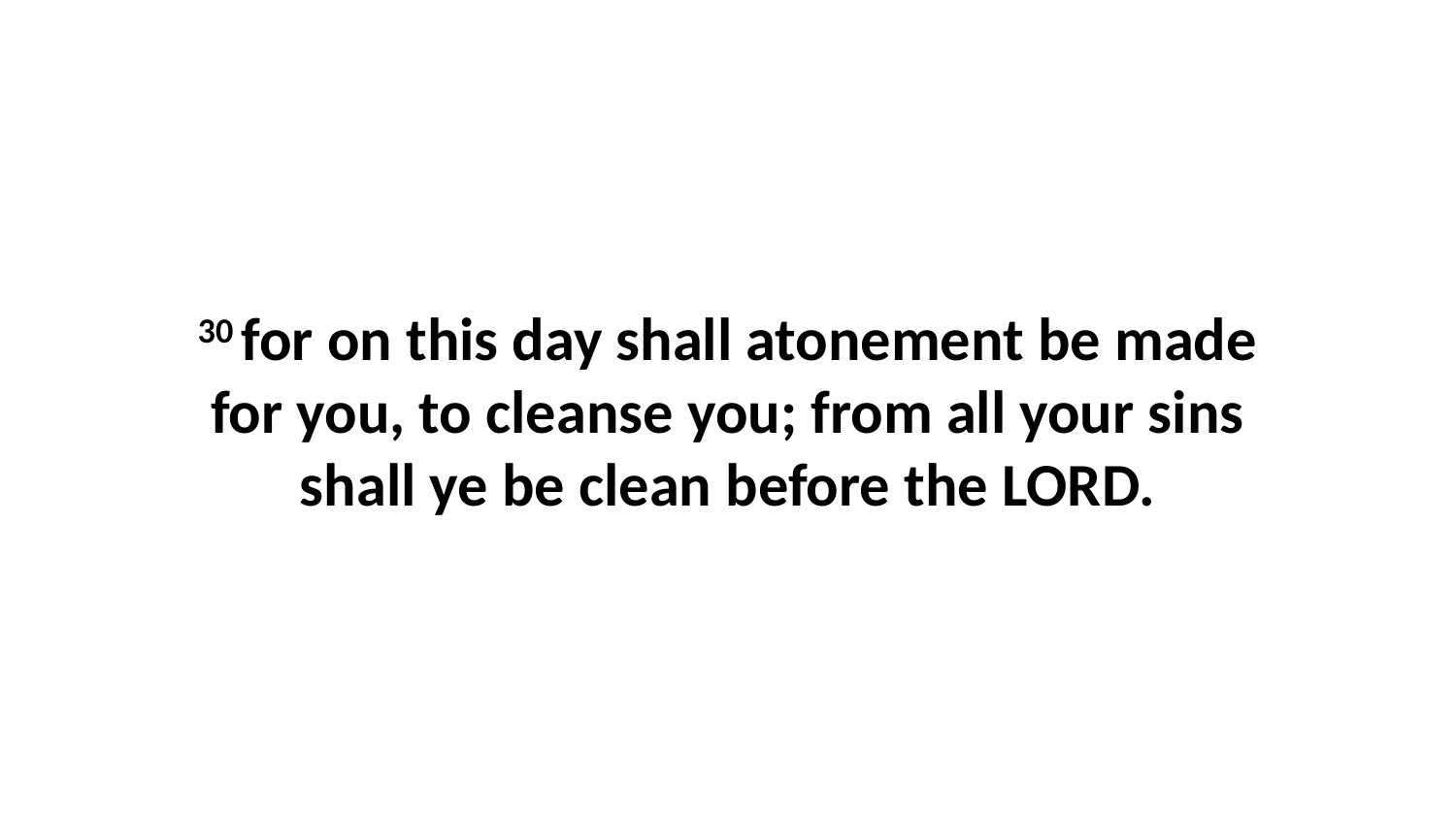

30 for on this day shall atonement be made for you, to cleanse you; from all your sins shall ye be clean before the LORD.